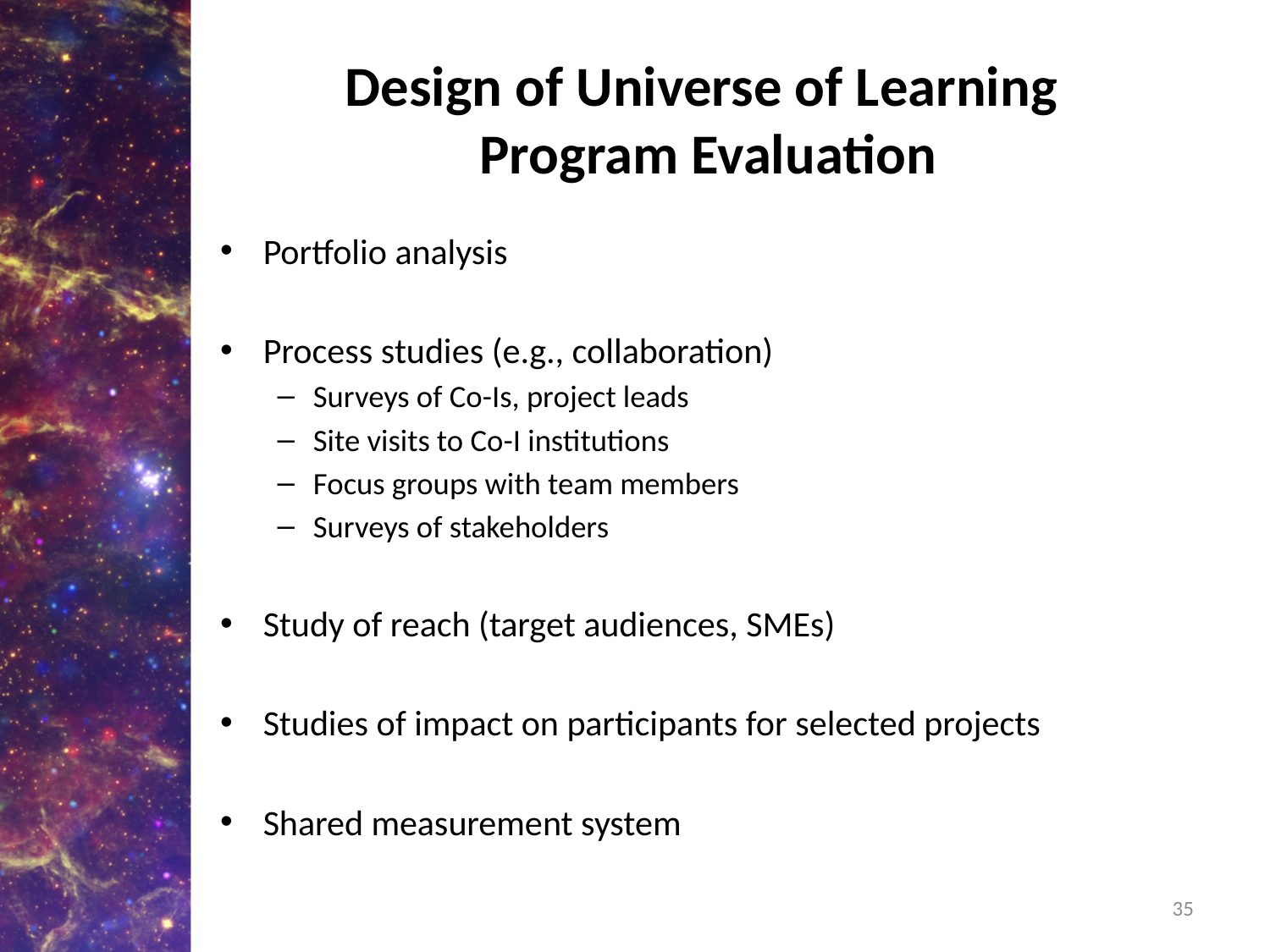

# Design of Universe of Learning Program Evaluation
Portfolio analysis

Process studies (e.g., collaboration)
Surveys of Co-Is, project leads
Site visits to Co-I institutions
Focus groups with team members
Surveys of stakeholders

Study of reach (target audiences, SMEs)

Studies of impact on participants for selected projects

Shared measurement system
35